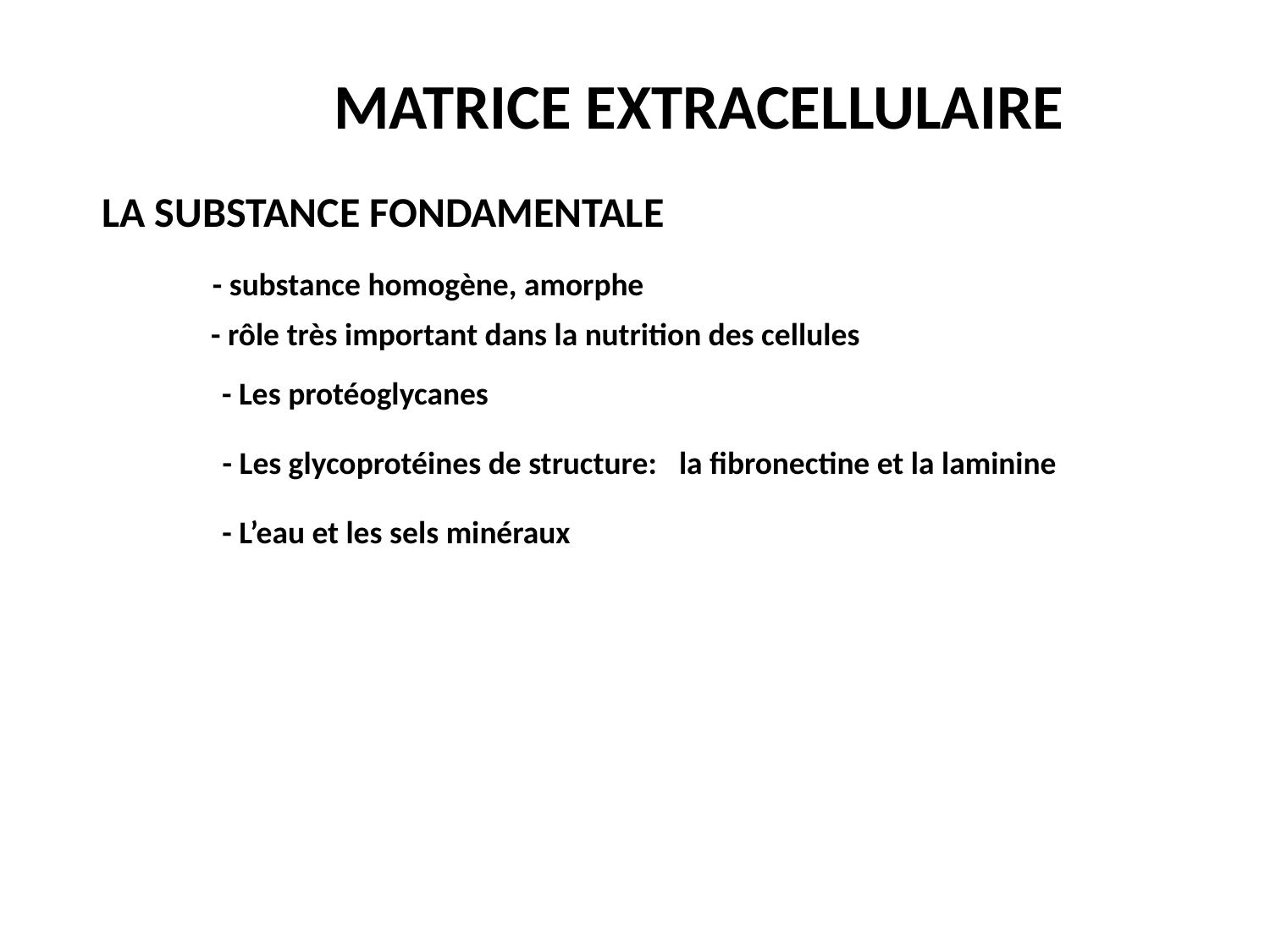

MATRICE EXTRACELLULAIRE
LA SUBSTANCE FONDAMENTALE
- substance homogène, amorphe
- rôle très important dans la nutrition des cellules
- Les protéoglycanes
- Les glycoprotéines de structure:
la fibronectine et la laminine
- L’eau et les sels minéraux